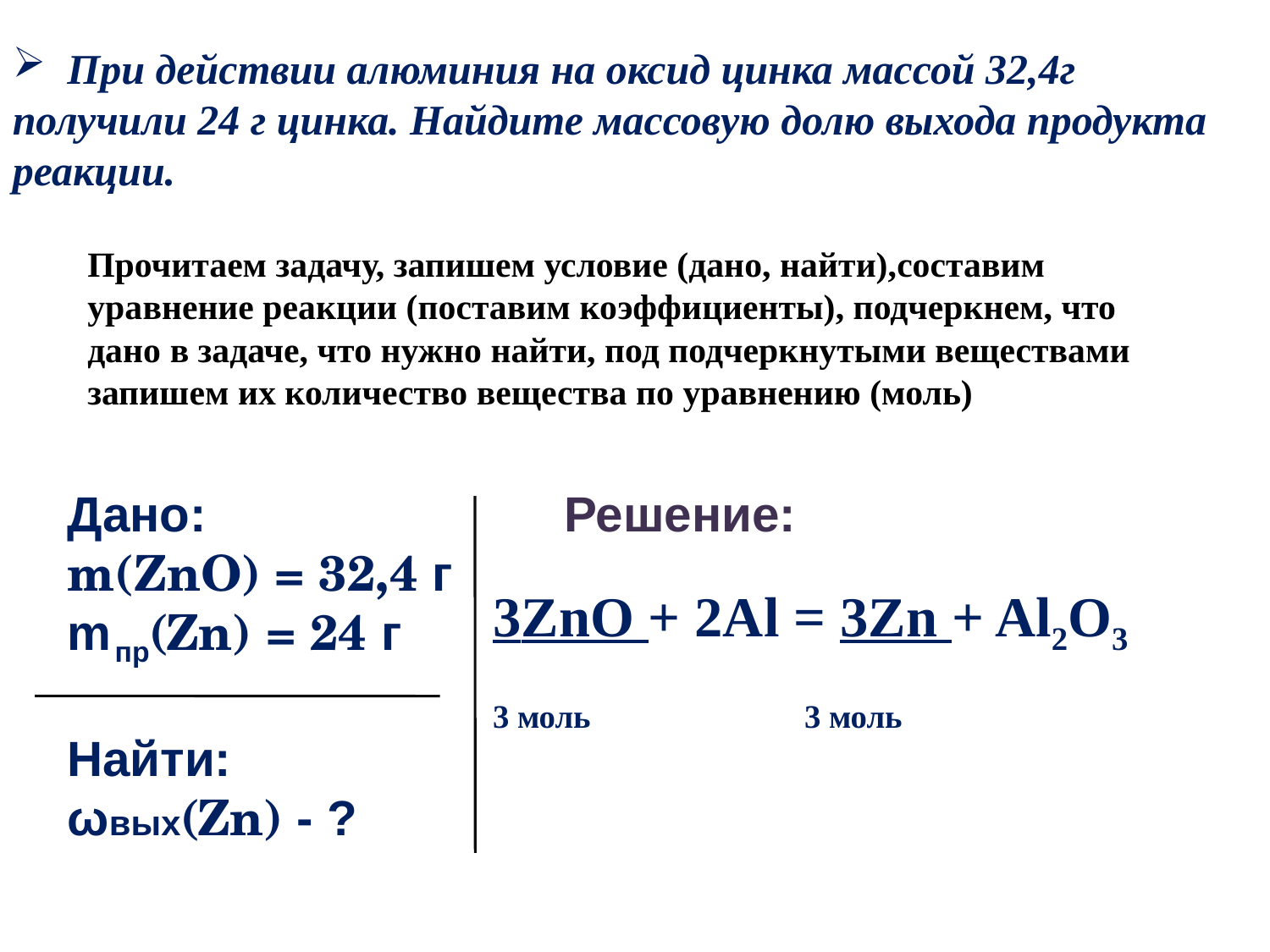

При действии алюминия на оксид цинка массой 32,4г получили 24 г цинка. Найдите массовую долю выхода продукта реакции.
Прочитаем задачу, запишем условие (дано, найти),составим  уравнение реакции (поставим коэффициенты), подчеркнем, что дано в задаче, что нужно найти, под подчеркнутыми веществами запишем их количество вещества по уравнению (моль)
Дано:
m(ZnO) = 32,4 г
mпр(Zn) = 24 г

Найти:
ωвых(Zn) - ?
Решение:
3ZnO + 2Al = 3Zn + Al2O3
3 моль                          3 моль